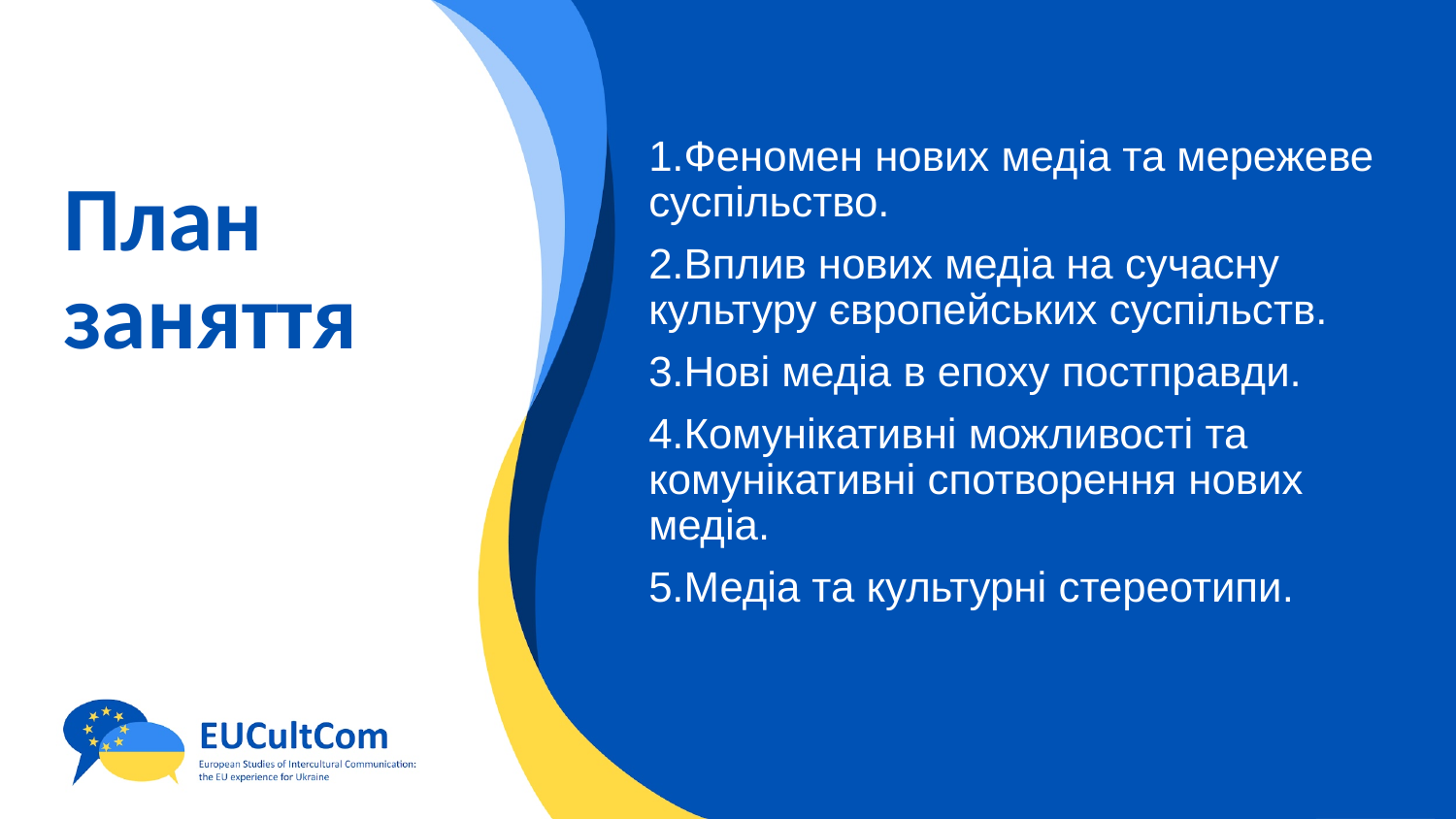

1.Феномен нових медіа та мережеве суспільство.
2.Вплив нових медіа на сучасну культуру європейських суспільств.
3.Нові медіа в епоху постправди.
4.Комунікативні можливості та комунікативні спотворення нових медіа.
5.Медіа та культурні стереотипи.

# План заняття